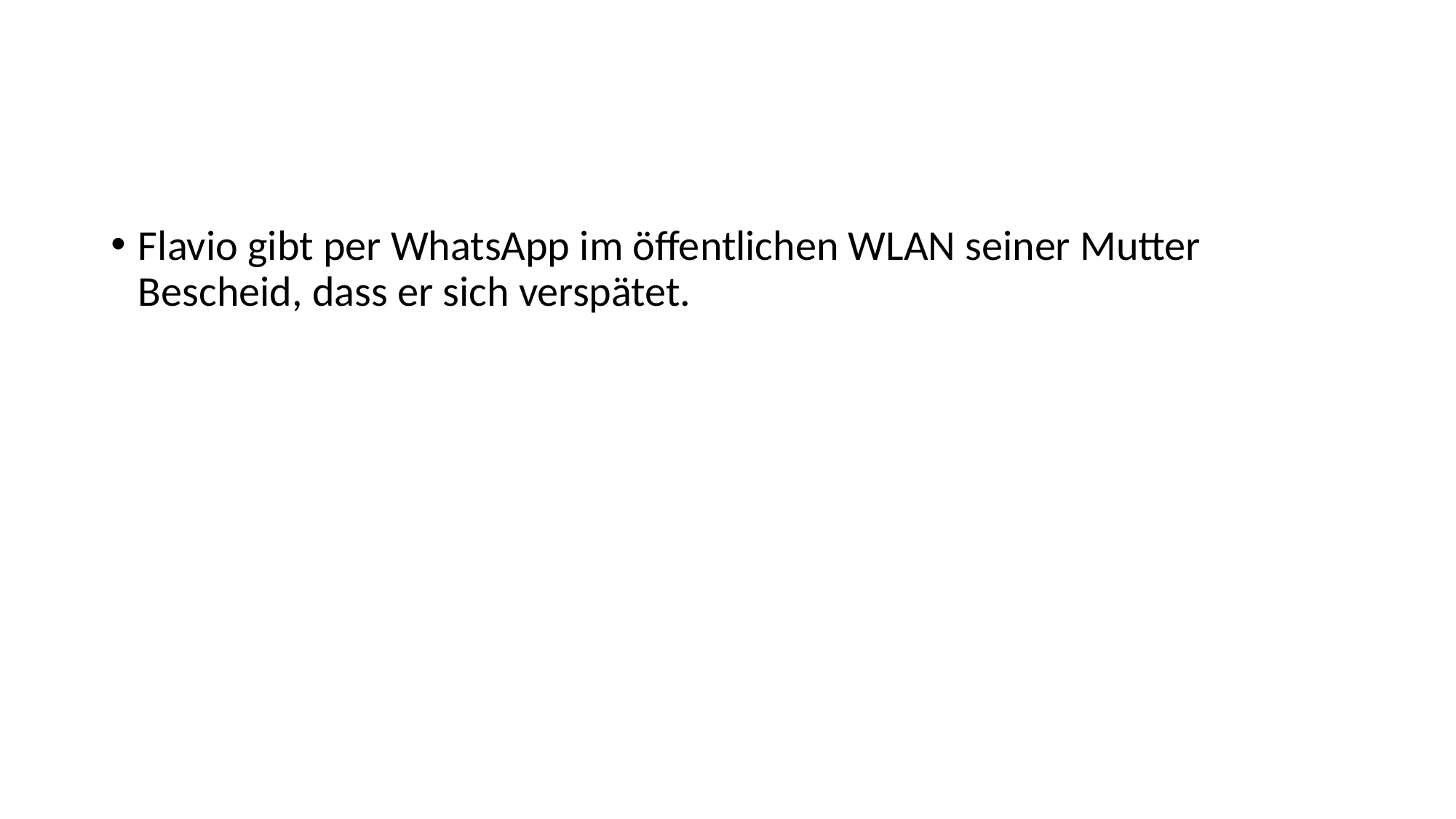

#
Flavio gibt per WhatsApp im öffentlichen WLAN seiner Mutter Bescheid, dass er sich verspätet.